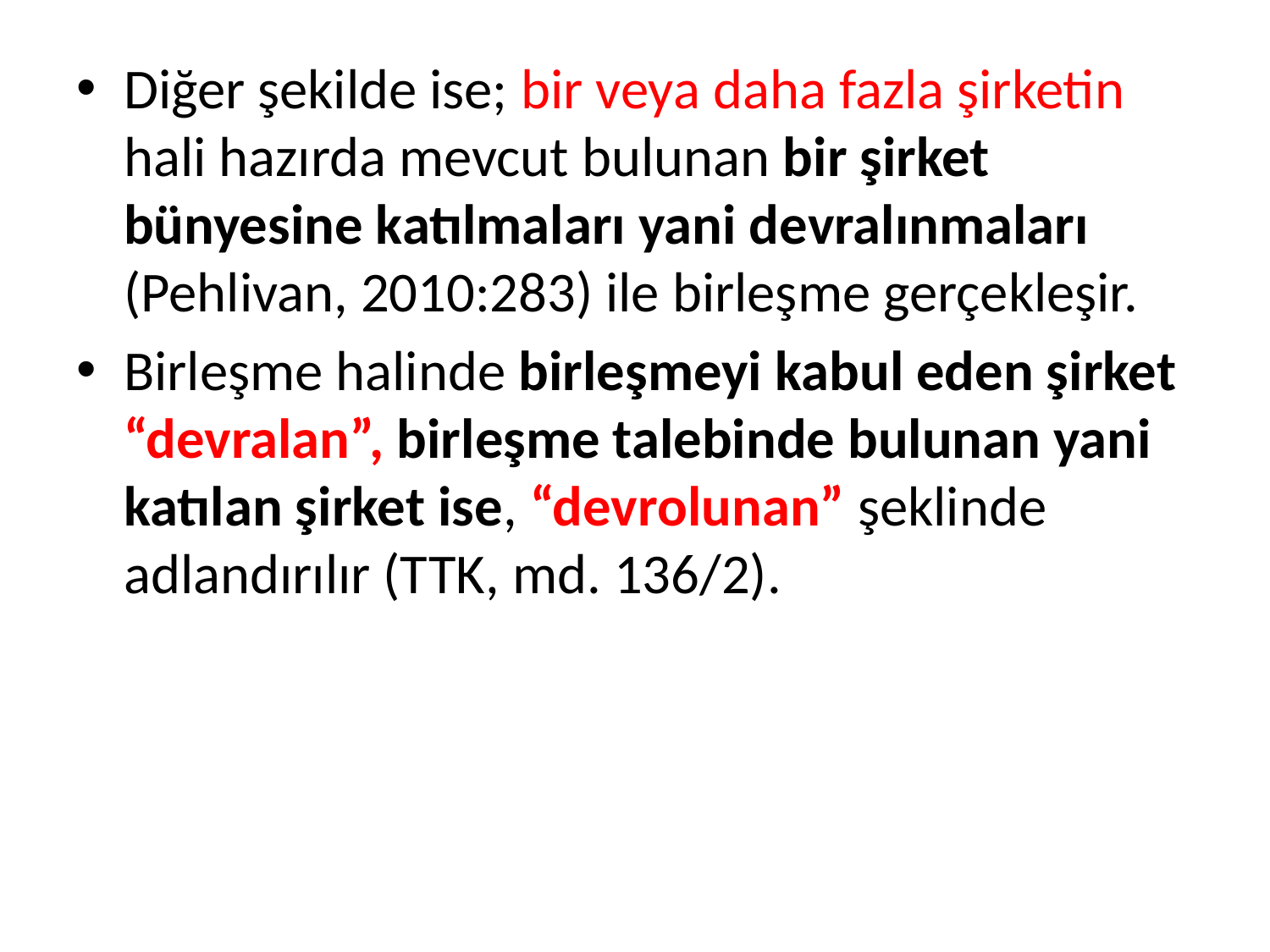

Diğer şekilde ise; bir veya daha fazla şirketin hali hazırda mevcut bulunan bir şirket bünyesine katılmaları yani devralınmaları (Pehlivan, 2010:283) ile birleşme gerçekleşir.
Birleşme halinde birleşmeyi kabul eden şirket “devralan”, birleşme talebinde bulunan yani katılan şirket ise, “devrolunan” şeklinde adlandırılır (TTK, md. 136/2).